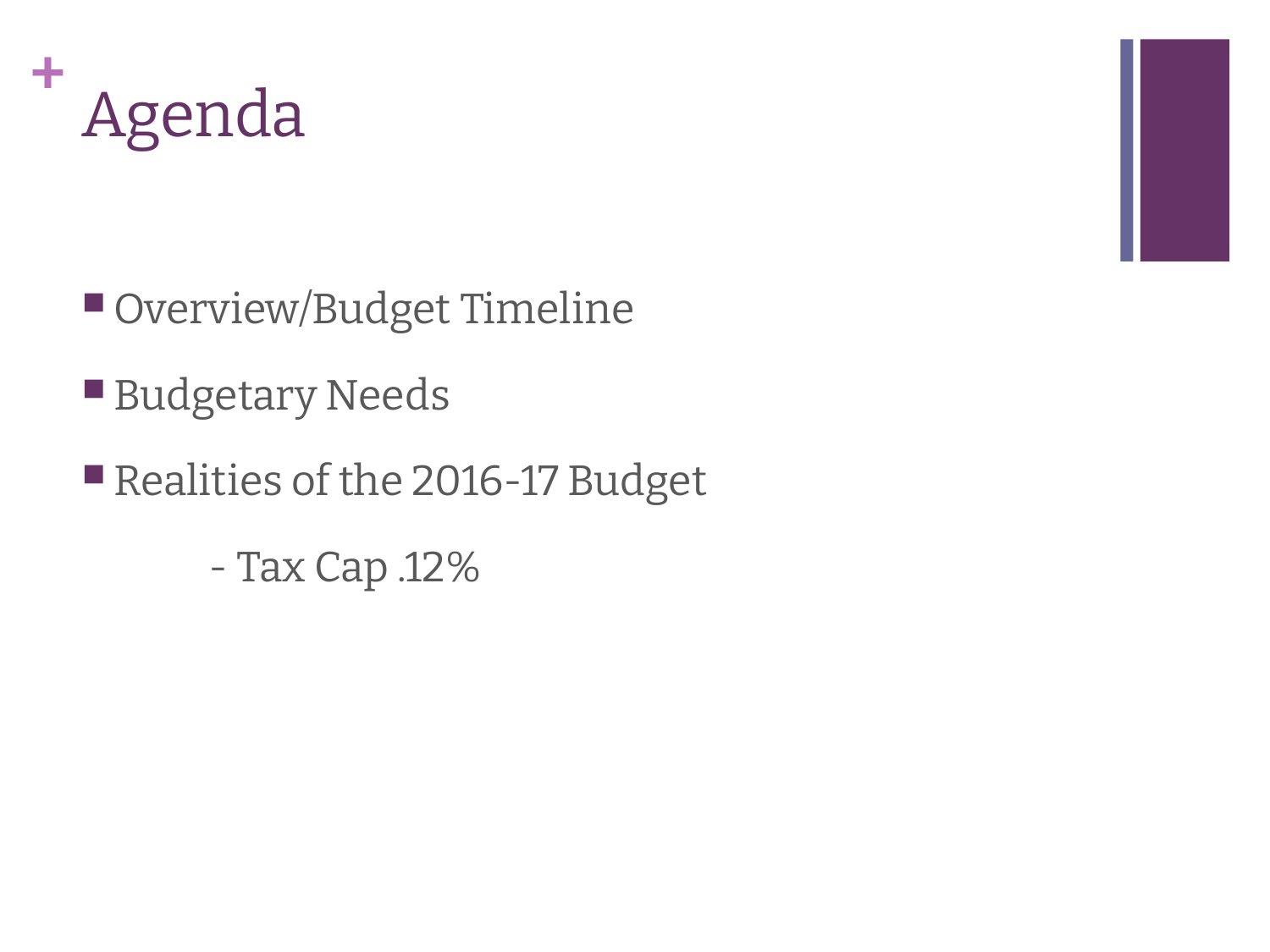

# Agenda
Overview/Budget Timeline
Budgetary Needs
Realities of the 2016-17 Budget
	- Tax Cap .12%